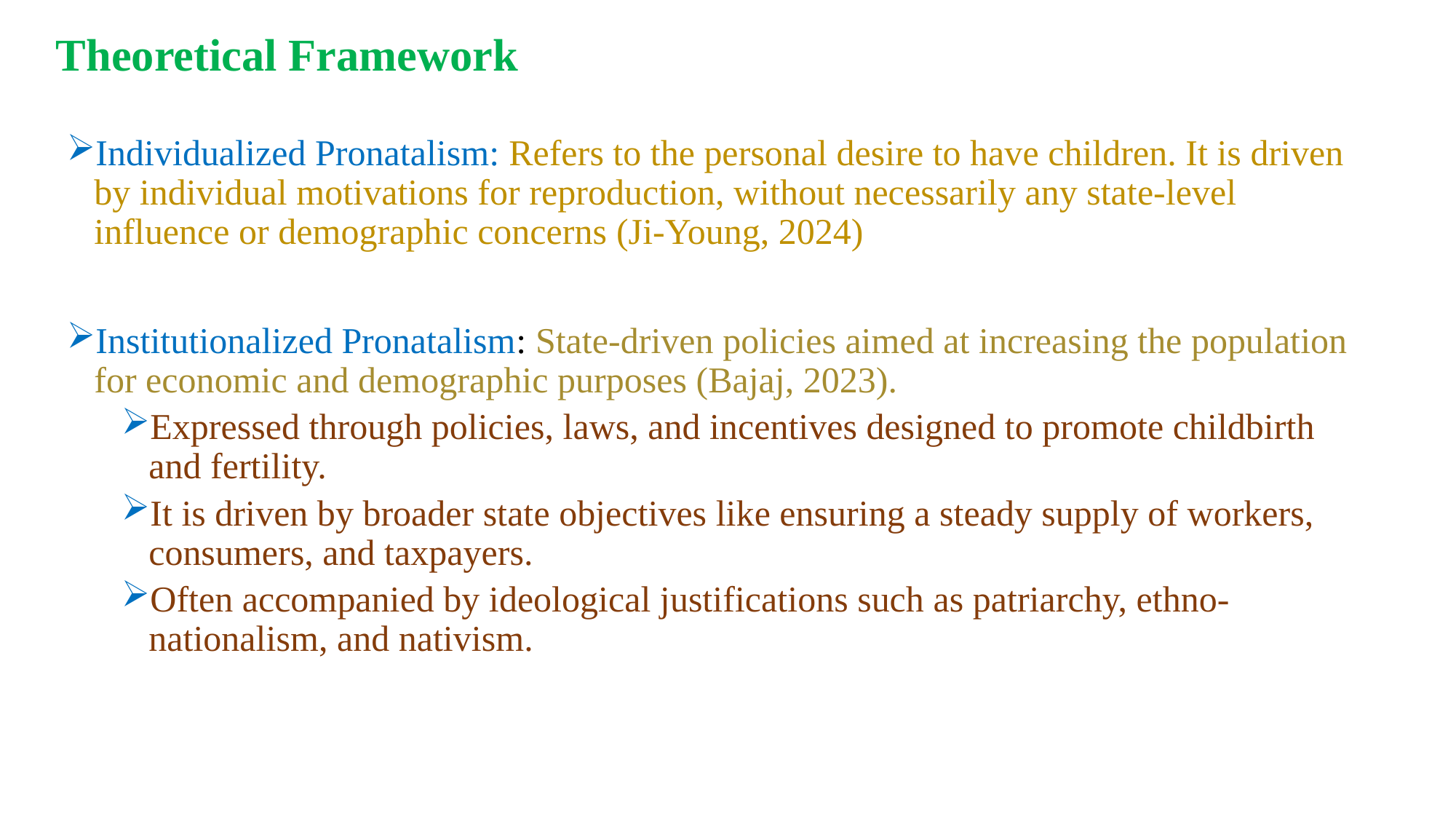

Theoretical Framework

Individualized Pronatalism: Refers to the personal desire to have children. It is driven by individual motivations for reproduction, without necessarily any state-level influence or demographic concerns (Ji-Young, 2024)

Institutionalized Pronatalism: State-driven policies aimed at increasing the population for economic and demographic purposes (Bajaj, 2023).
Expressed through policies, laws, and incentives designed to promote childbirth and fertility.
It is driven by broader state objectives like ensuring a steady supply of workers, consumers, and taxpayers.
Often accompanied by ideological justifications such as patriarchy, ethno-nationalism, and nativism.